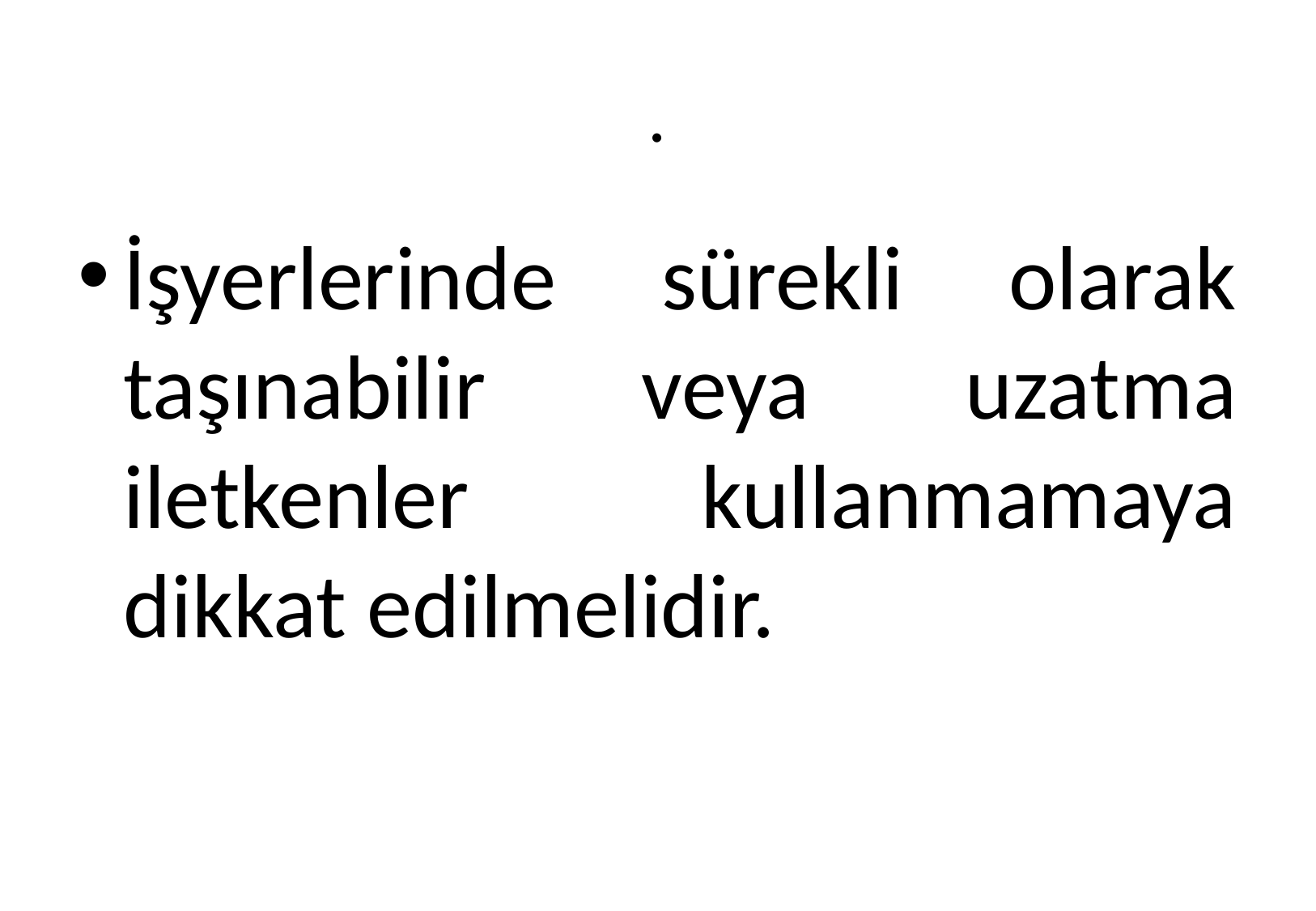

# .
İşyerlerinde sürekli olarak taşınabilir veya uzatma iletkenler kullanmamaya dikkat edilmelidir.
47